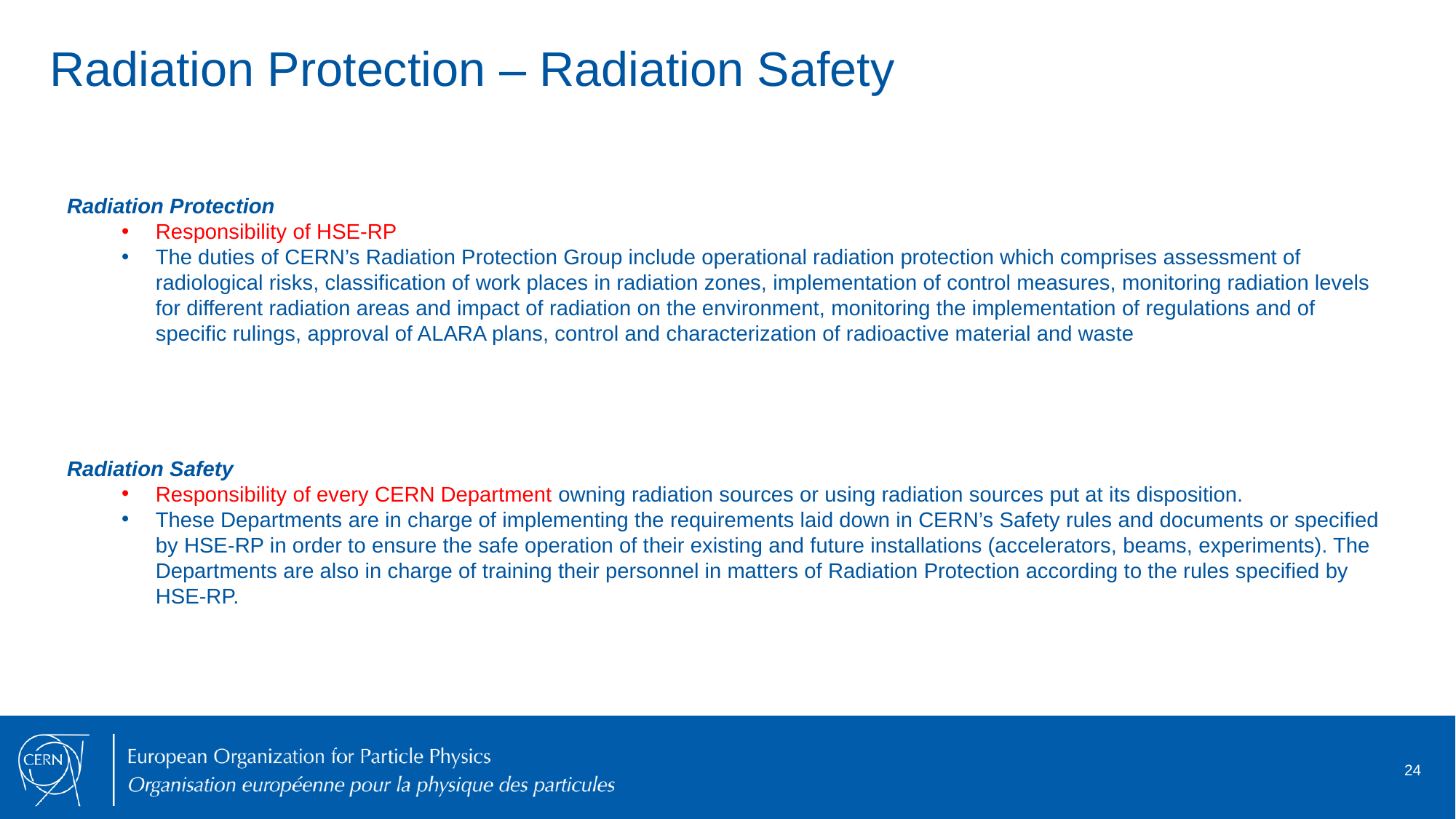

Radiation Protection – Radiation Safety
Radiation Protection
Responsibility of HSE-RP
The duties of CERN’s Radiation Protection Group include operational radiation protection which comprises assessment of radiological risks, classification of work places in radiation zones, implementation of control measures, monitoring radiation levels for different radiation areas and impact of radiation on the environment, monitoring the implementation of regulations and of specific rulings, approval of ALARA plans, control and characterization of radioactive material and waste
Radiation Safety
Responsibility of every CERN Department owning radiation sources or using radiation sources put at its disposition.
These Departments are in charge of implementing the requirements laid down in CERN’s Safety rules and documents or specified by HSE-RP in order to ensure the safe operation of their existing and future installations (accelerators, beams, experiments). The Departments are also in charge of training their personnel in matters of Radiation Protection according to the rules specified by HSE-RP.
24